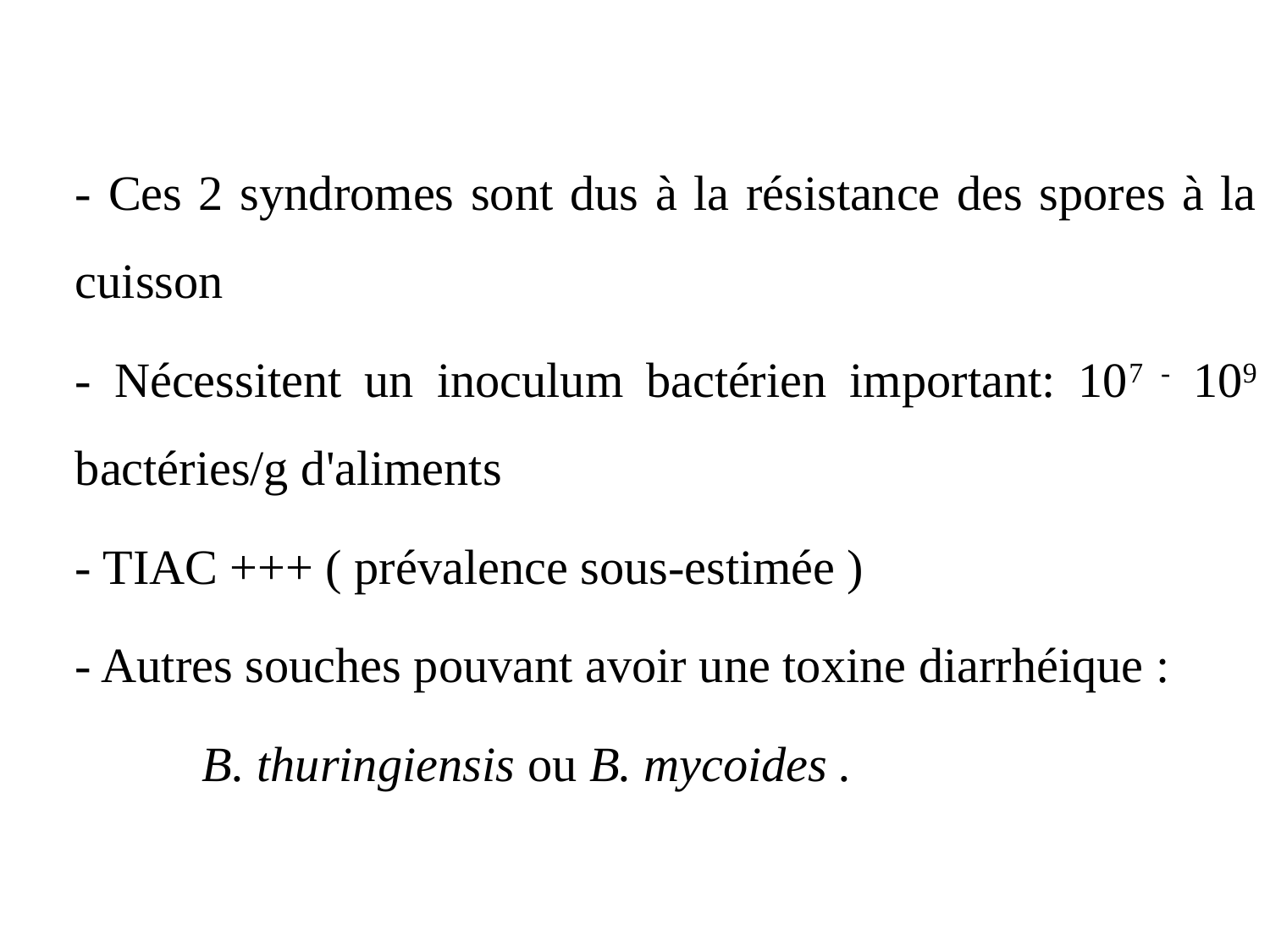

- Ces 2 syndromes sont dus à la résistance des spores à la cuisson
	- Nécessitent un inoculum bactérien important: 107 - 109 bactéries/g d'aliments
	- TIAC +++ ( prévalence sous-estimée )
	- Autres souches pouvant avoir une toxine diarrhéique :
		B. thuringiensis ou B. mycoides .